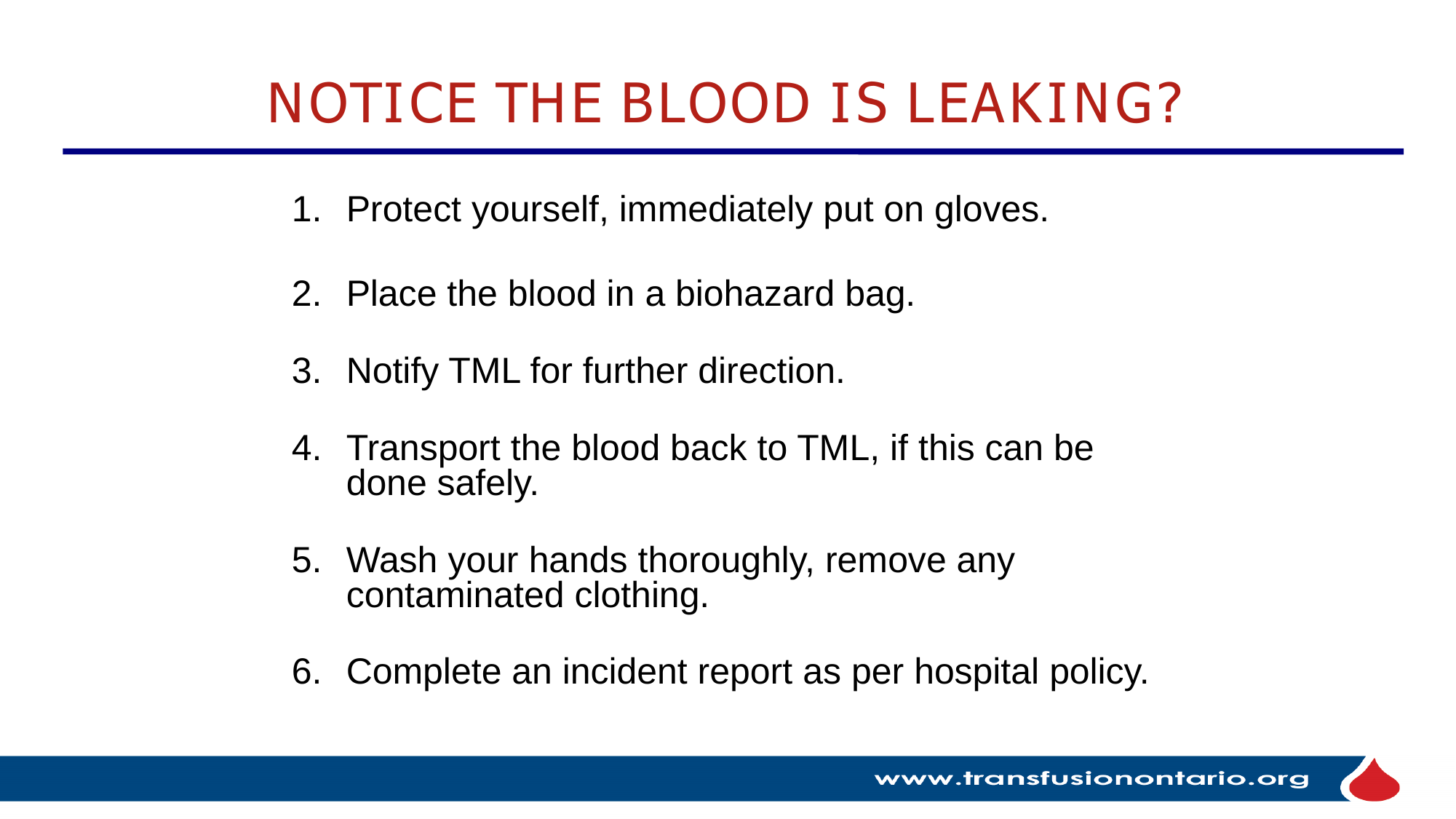

# NOTICE THE BLOOD IS LEAKING?
Protect yourself, immediately put on gloves.

Place the blood in a biohazard bag.
Notify TML for further direction.
Transport the blood back to TML, if this can be done safely.
Wash your hands thoroughly, remove any contaminated clothing.
Complete an incident report as per hospital policy.